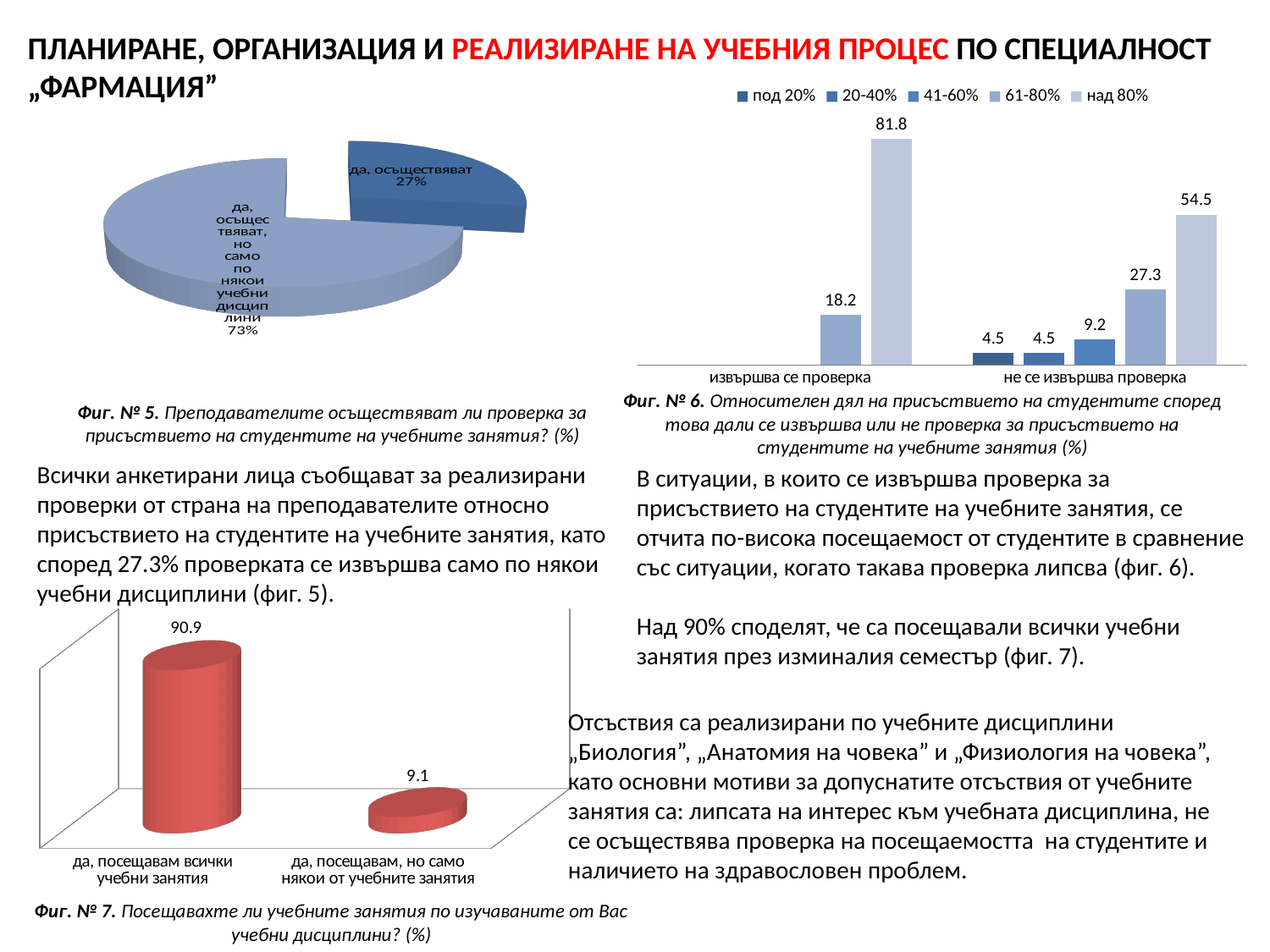

# ПЛАНИРАНЕ, ОРГАНИЗАЦИЯ И РЕАЛИЗИРАНЕ НА УЧЕБНИЯ ПРОЦЕС ПО СПЕЦИАЛНОСТ „ФАРМАЦИЯ”

### Chart

| Category | под 20% | 20-40% | 41-60% | 61-80% | над 80% |
|---|---|---|---|---|---|
| извършва се проверка | None | None | None | 18.2 | 81.8 |
| не се извършва проверка | 4.5 | 4.5 | 9.2 | 27.3 | 54.5 |

[unsupported chart]

Фиг. № 6. Относителен дял на присъствието на студентите според това дали се извършва или не проверка за присъствието на студентите на учебните занятия (%)
Фиг. № 5. Преподавателите осъществяват ли проверка за присъствието на студентите на учебните занятия? (%)
Всички анкетирани лица съобщават за реализирани проверки от страна на преподавателите относно присъствието на студентите на учебните занятия, като според 27.3% проверката се извършва само по някои учебни дисциплини (фиг. 5).
В ситуации, в които се извършва проверка за присъствието на студентите на учебните занятия, се отчита по-висока посещаемост от студентите в сравнение със ситуации, когато такава проверка липсва (фиг. 6).

Над 90% споделят, че са посещавали всички учебни занятия през изминалия семестър (фиг. 7).

[unsupported chart]

Отсъствия са реализирани по учебните дисциплини „Биология”, „Анатомия на човека” и „Физиология на човека”, като основни мотиви за допуснатите отсъствия от учебните занятия са: липсата на интерес към учебната дисциплина, не се осъществява проверка на посещаемостта  на студентите и наличието на здравословен проблем.
Фиг. № 7. Посещавахте ли учебните занятия по изучаваните от Вас учебни дисциплини? (%)